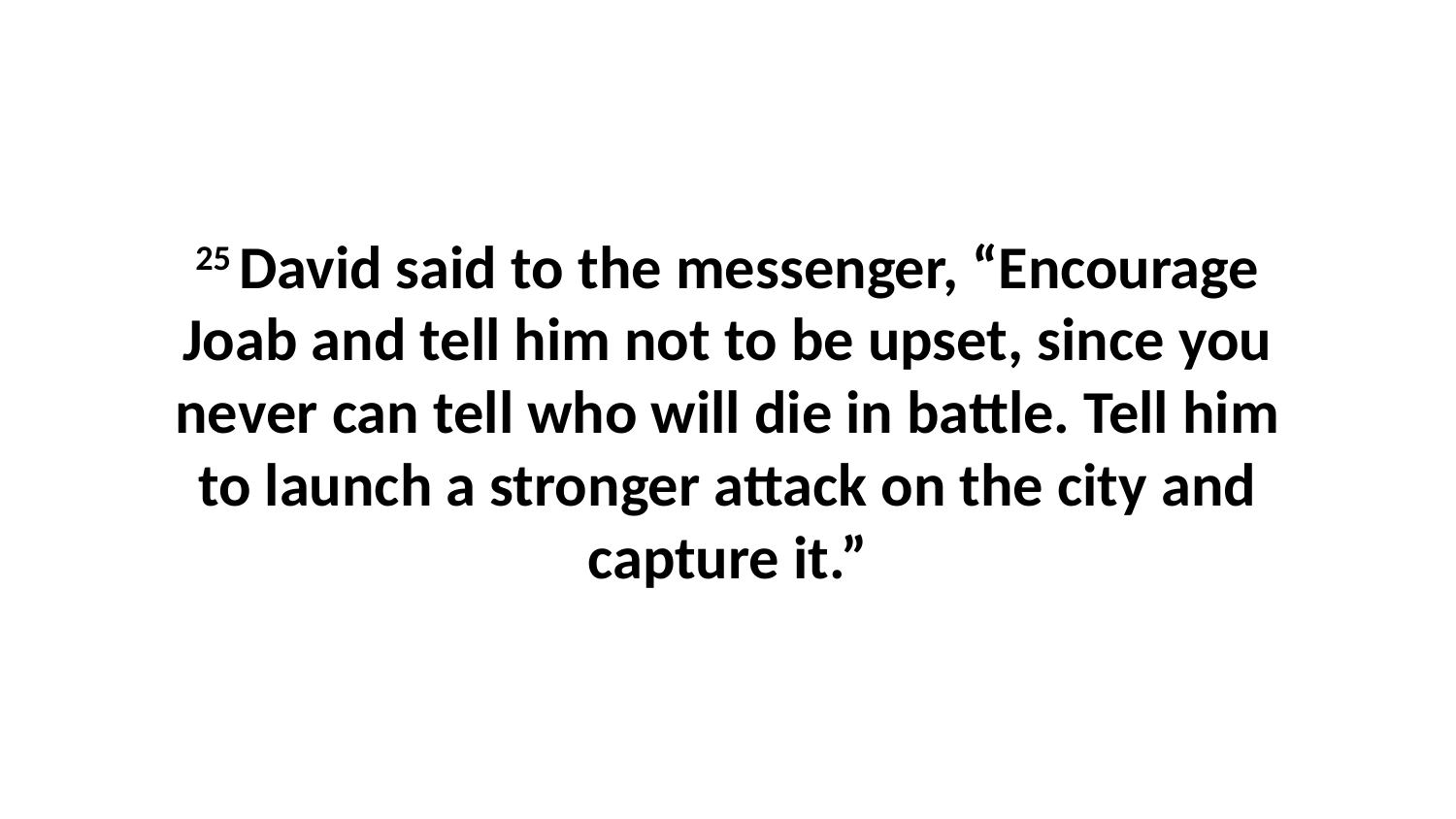

25 David said to the messenger, “Encourage Joab and tell him not to be upset, since you never can tell who will die in battle. Tell him to launch a stronger attack on the city and capture it.”